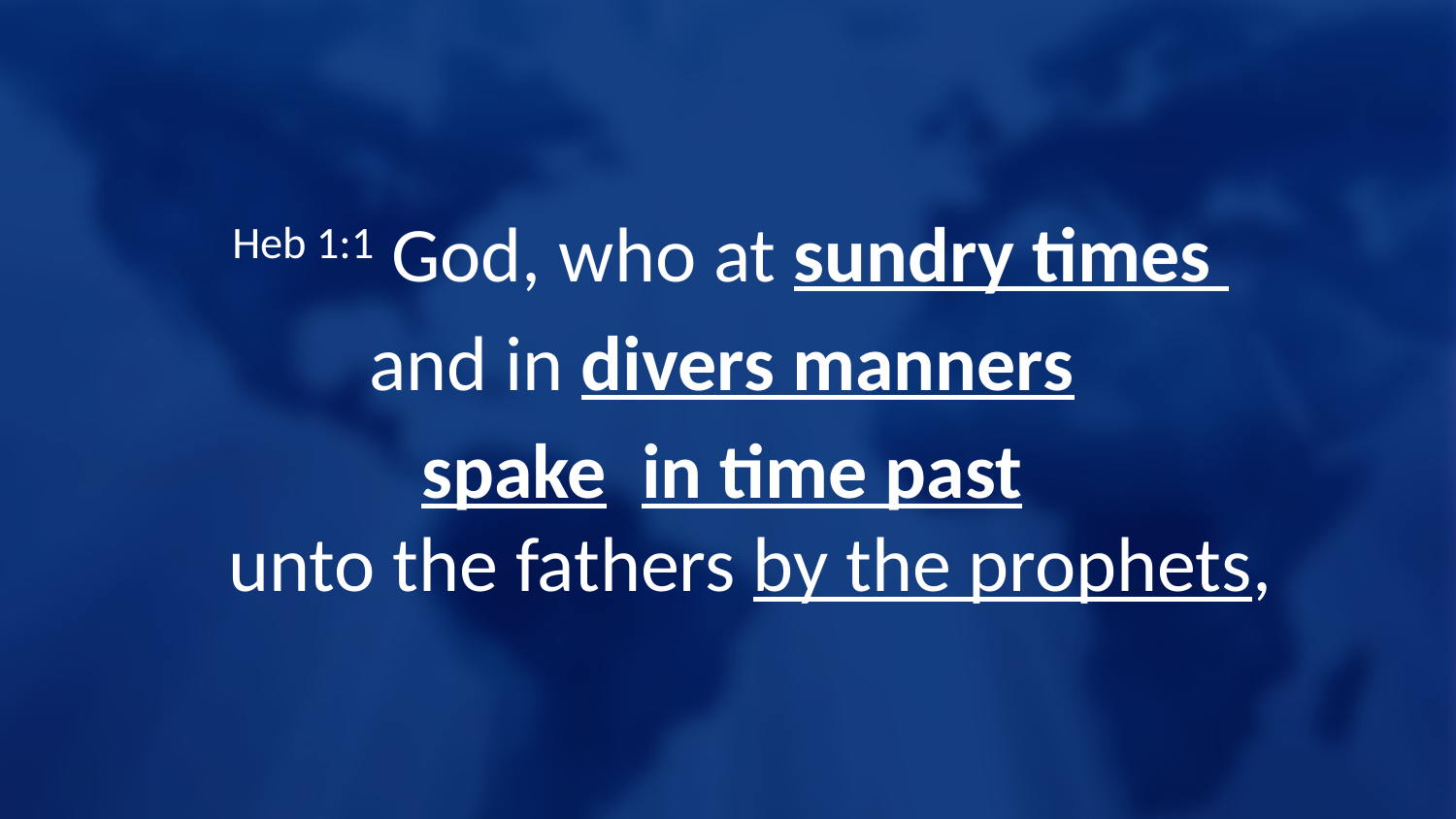

Heb 1:1 God, who at sundry times
and in divers manners
spake  in time past
unto the fathers by the prophets,